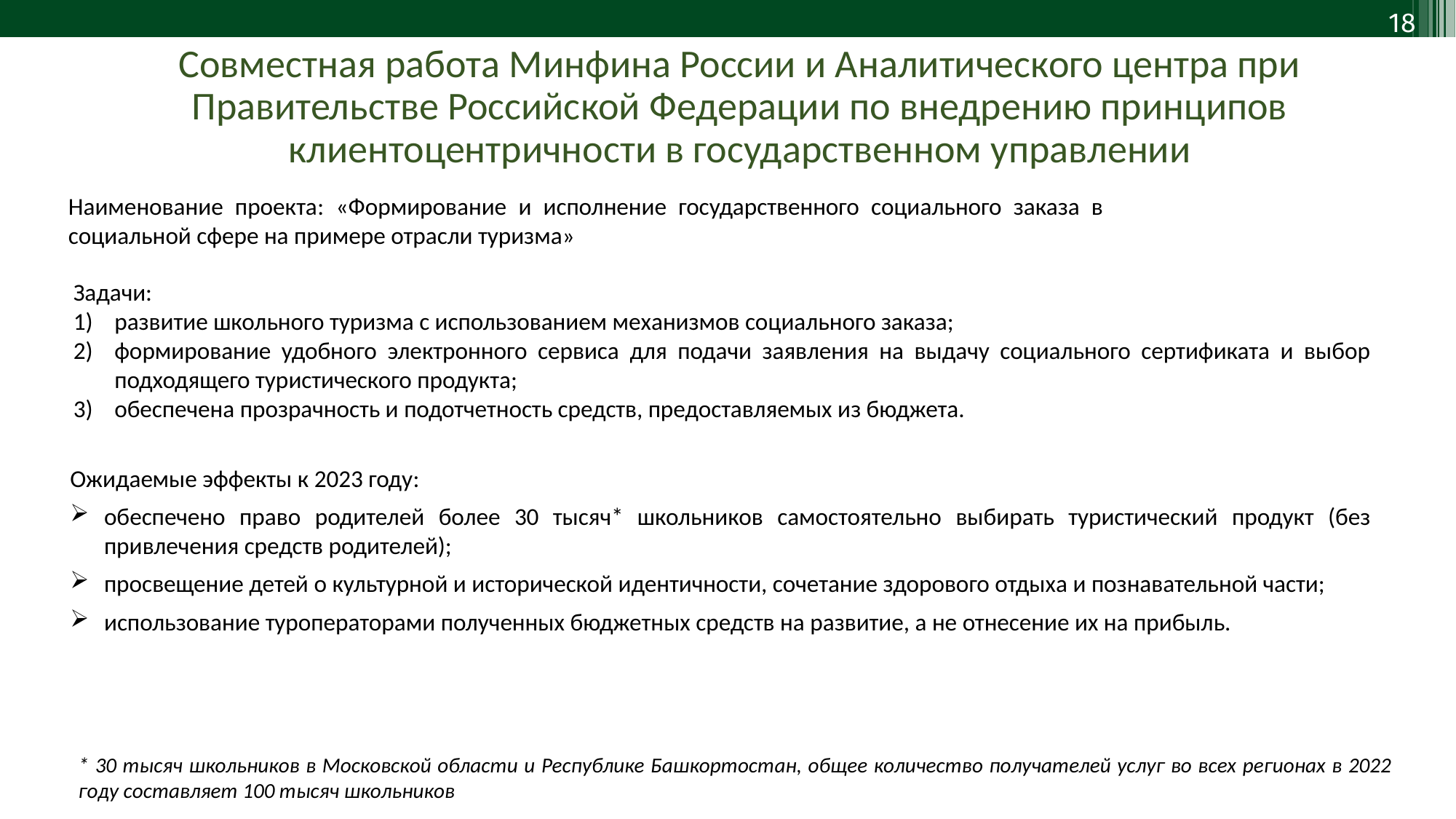

Совместная работа Минфина России и Аналитического центра при Правительстве Российской Федерации по внедрению принципов клиентоцентричности в государственном управлении
Наименование проекта: «Формирование и исполнение государственного социального заказа в социальной сфере на примере отрасли туризма»
Задачи:
развитие школьного туризма с использованием механизмов социального заказа;
формирование удобного электронного сервиса для подачи заявления на выдачу социального сертификата и выбор подходящего туристического продукта;
обеспечена прозрачность и подотчетность средств, предоставляемых из бюджета.
Ожидаемые эффекты к 2023 году:
обеспечено право родителей более 30 тысяч* школьников самостоятельно выбирать туристический продукт (без привлечения средств родителей);
просвещение детей о культурной и исторической идентичности, сочетание здорового отдыха и познавательной части;
использование туроператорами полученных бюджетных средств на развитие, а не отнесение их на прибыль.
* 30 тысяч школьников в Московской области и Республике Башкортостан, общее количество получателей услуг во всех регионах в 2022 году составляет 100 тысяч школьников